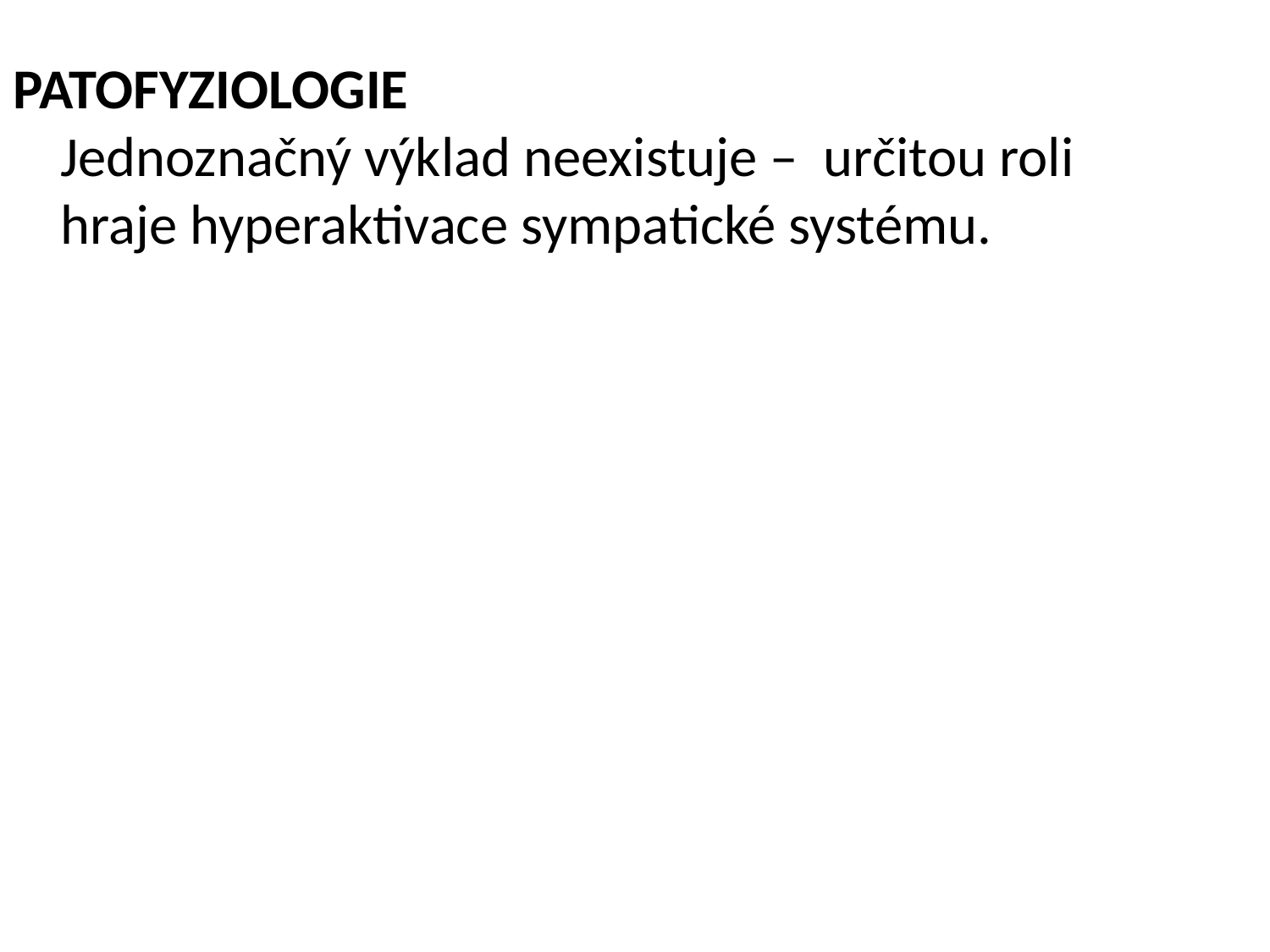

PATOFYZIOLOGIE
Jednoznačný výklad neexistuje –  určitou roli hraje hyperaktivace sympatické systému.